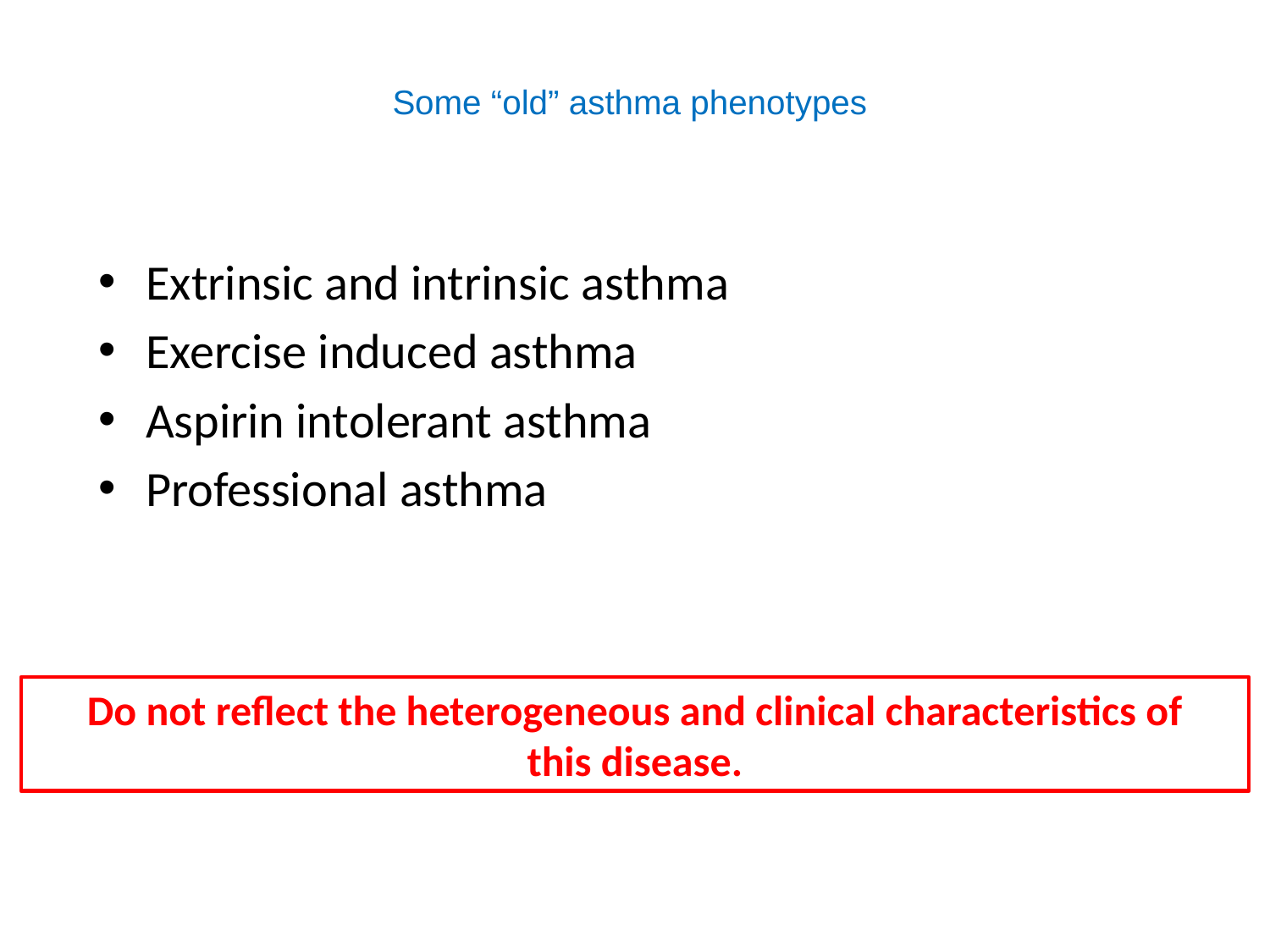

# Some “old” asthma phenotypes
Extrinsic and intrinsic asthma
Exercise induced asthma
Aspirin intolerant asthma
Professional asthma

Do not reflect the heterogeneous and clinical characteristics of
this disease.